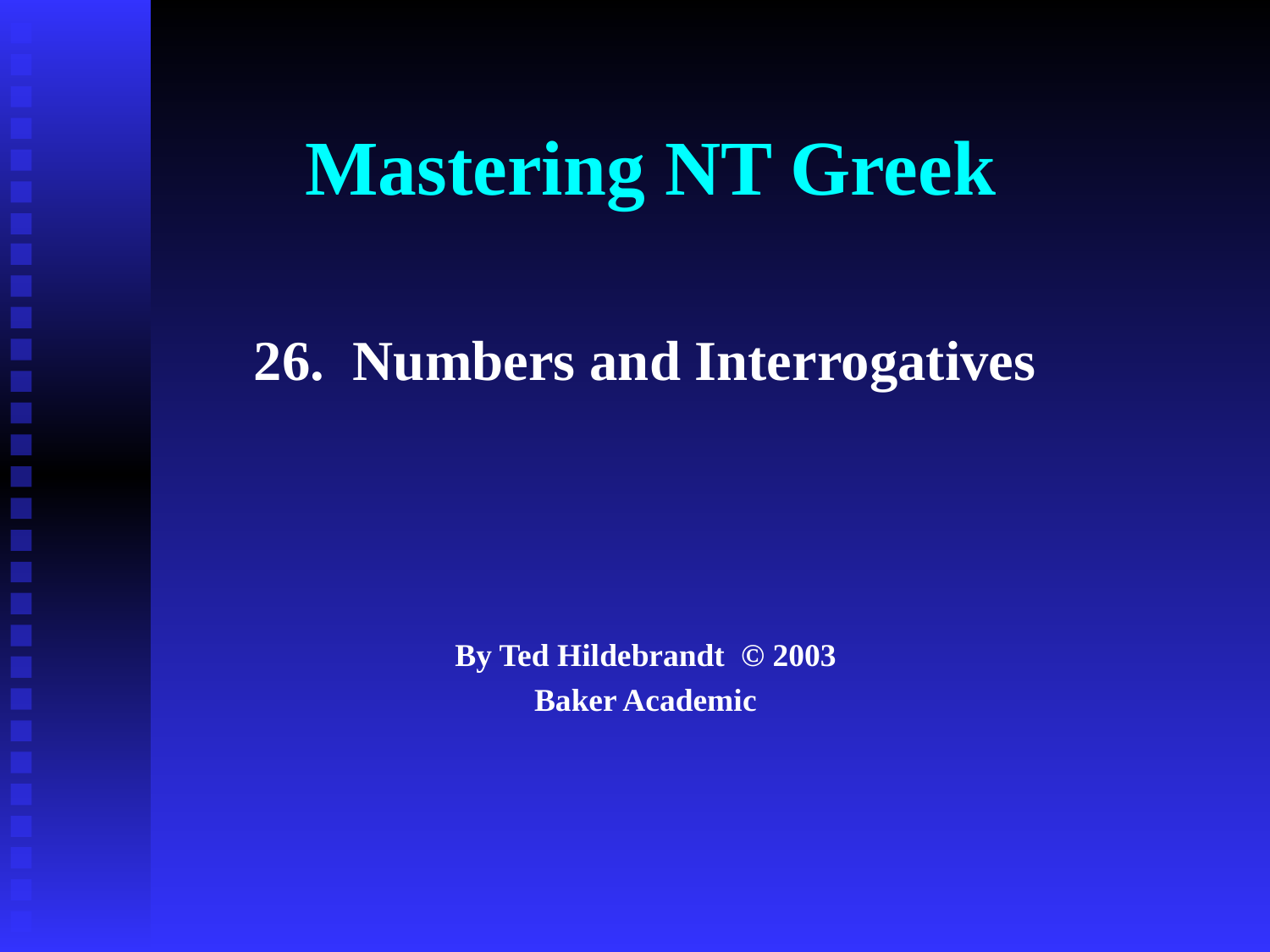

# Mastering NT Greek
26.  Numbers and Interrogatives

By Ted Hildebrandt  © 2003
Baker Academic